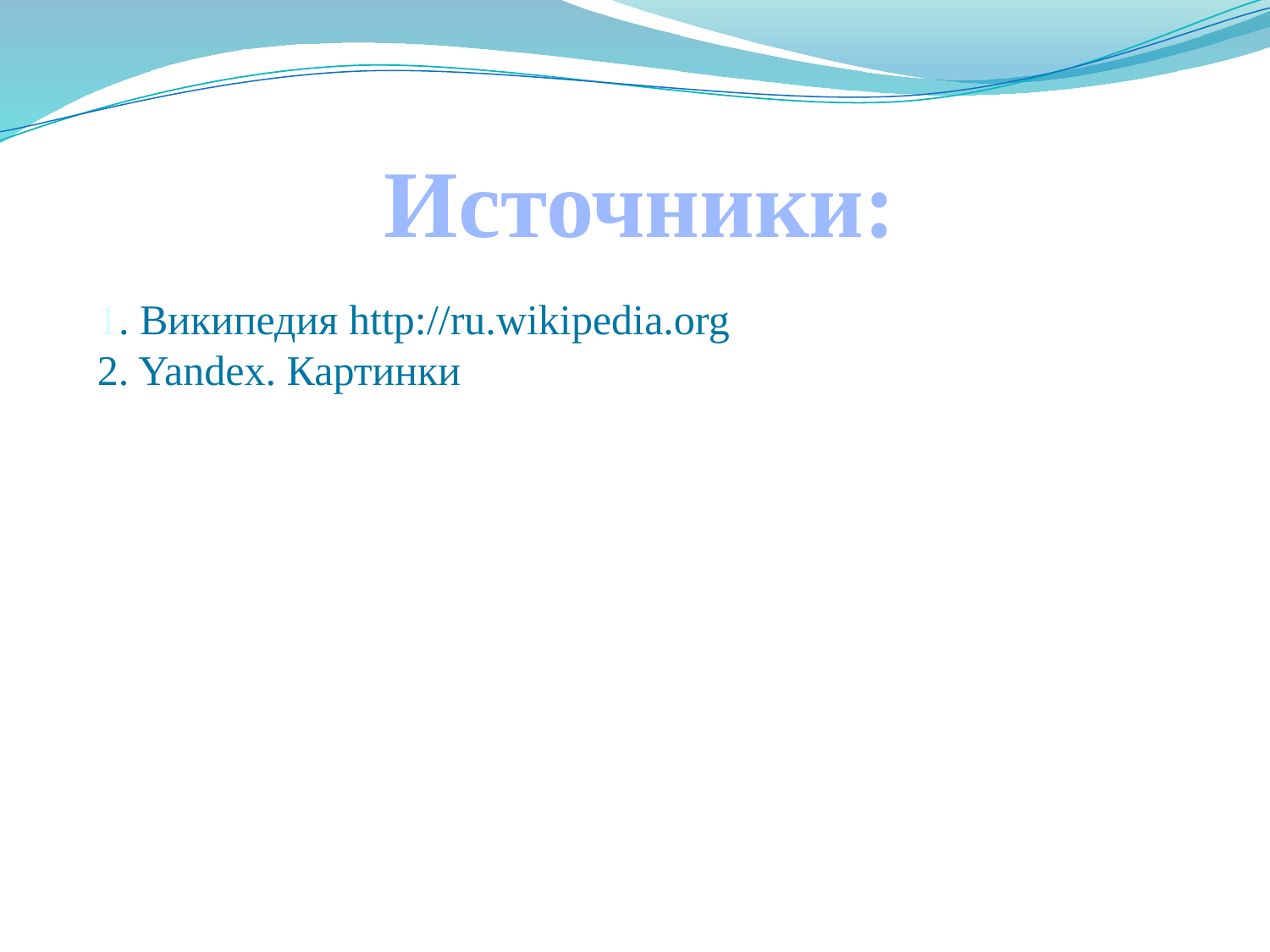

# Источники:
1. Википедия http://ru.wikipedia.org
2. Yandex. Картинки